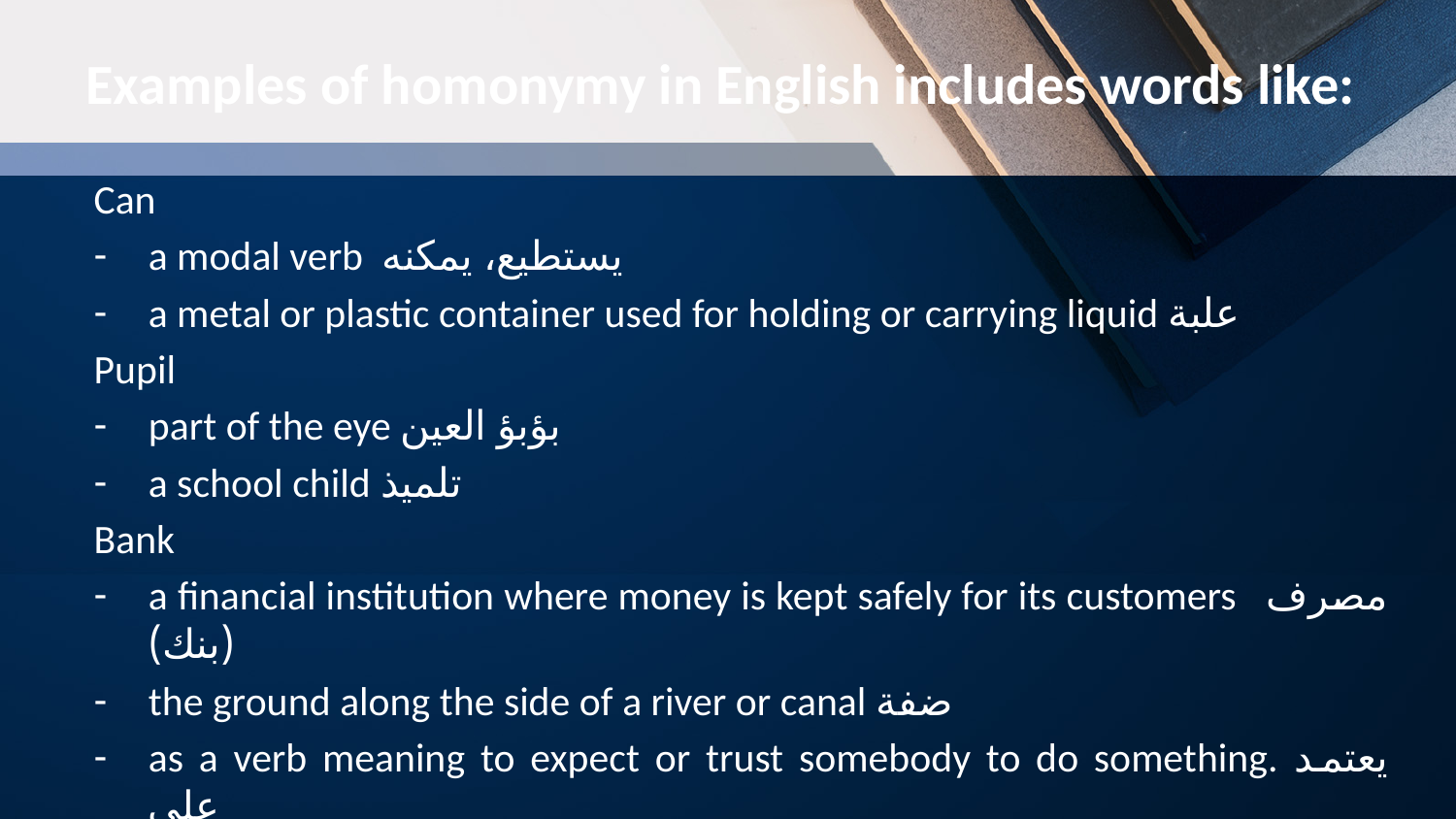

# Examples of homonymy in English includes words like:
Can
a modal verb  يستطيع، يمكنه
a metal or plastic container used for holding or carrying liquid علبة
Pupil
part of the eye بؤبؤ العين
a school child تلميذ
Bank
a financial institution where money is kept safely for its customers   مصرف (بنك)
the ground along the side of a river or canal ضفة
as a verb meaning to expect or trust somebody to do something. يعتمد على